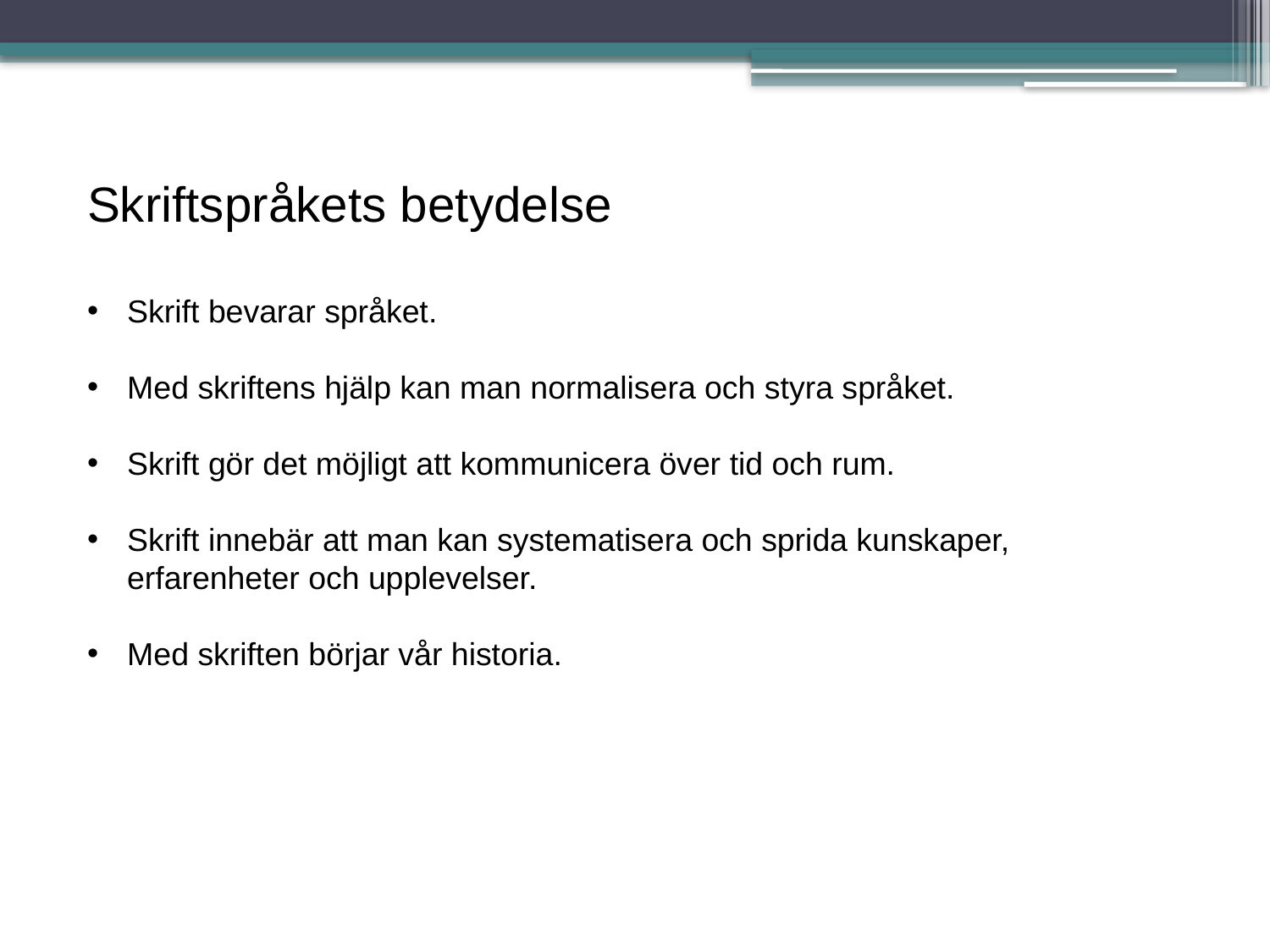

Skriftspråkets betydelse

Skrift bevarar språket.

Med skriftens hjälp kan man normalisera och styra språket.

Skrift gör det möjligt att kommunicera över tid och rum.

Skrift innebär att man kan systematisera och sprida kunskaper, erfarenheter och upplevelser.

Med skriften börjar vår historia.